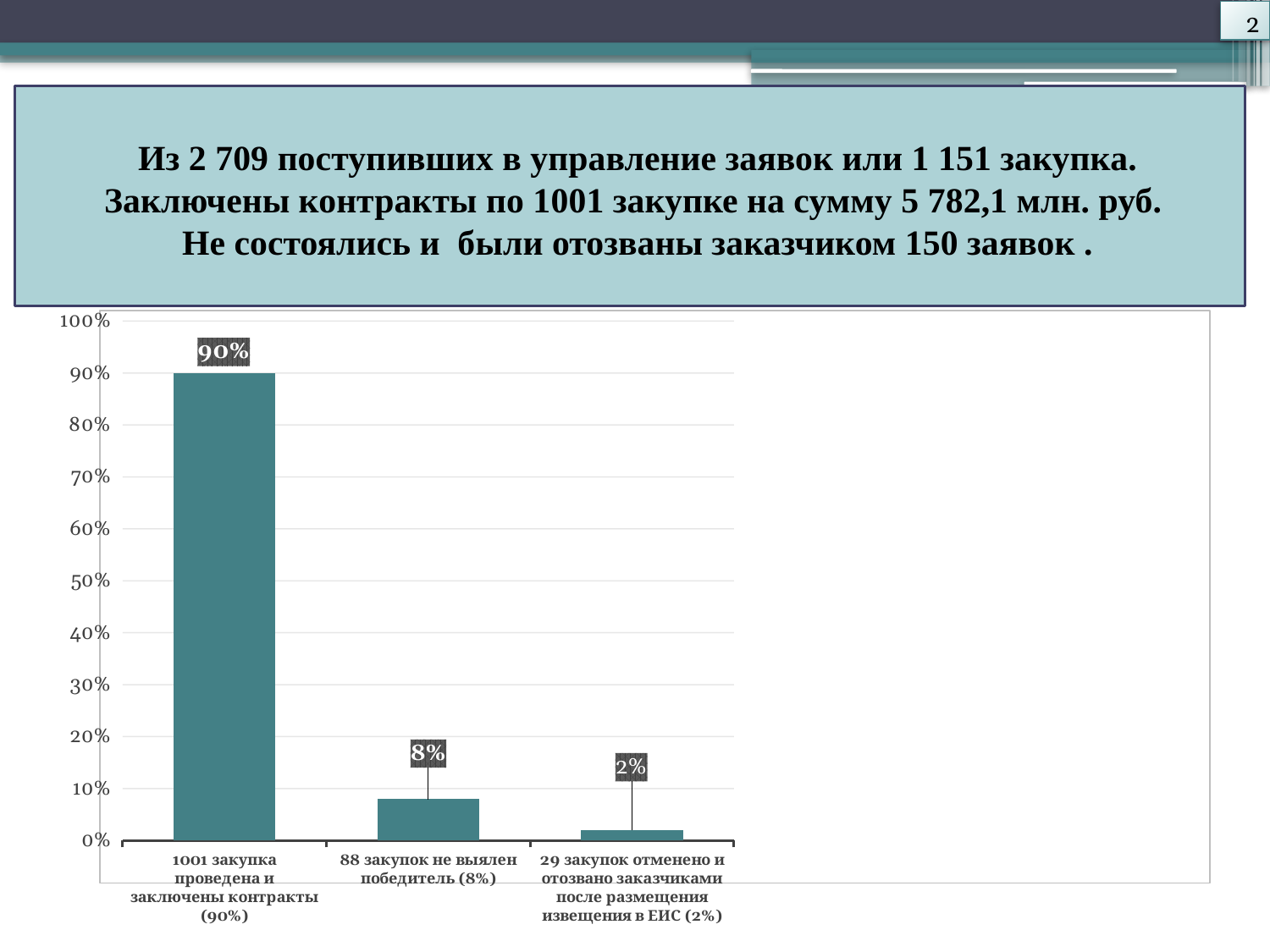

2

Из 2 709 поступивших в управление заявок или 1 151 закупка.
Заключены контракты по 1001 закупке на сумму 5 782,1 млн. руб.
Не состоялись и  были отозваны заказчиком 150 заявок .

### Chart

| Category | Столбец1 |
|---|---|
| 1001 закупка проведена и заключены контракты (90%) | 0.9 |
| 88 закупок не выялен победитель (8%) | 0.08 |
| 29 закупок отменено и отозвано заказчиками после размещения извещения в ЕИС (2%) | 0.02 |